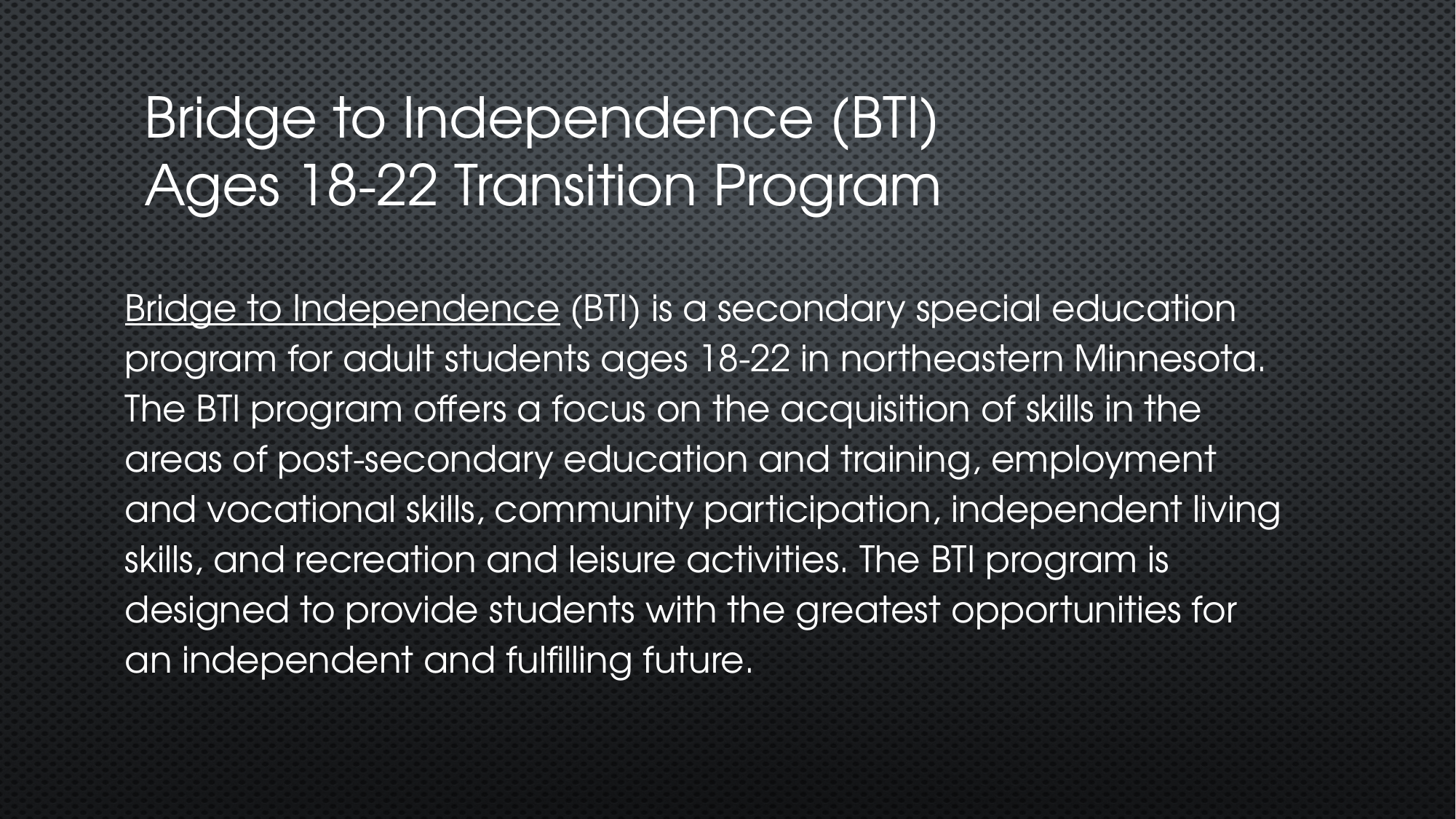

# Bridge to Independence (BTI)
Ages 18-22 Transition Program
Bridge to Independence (BTI) is a secondary special education program for adult students ages 18-22 in northeastern Minnesota. The BTI program offers a focus on the acquisition of skills in the areas of post-secondary education and training, employment and vocational skills, community participation, independent living skills, and recreation and leisure activities. The BTI program is designed to provide students with the greatest opportunities for an independent and fulfilling future.